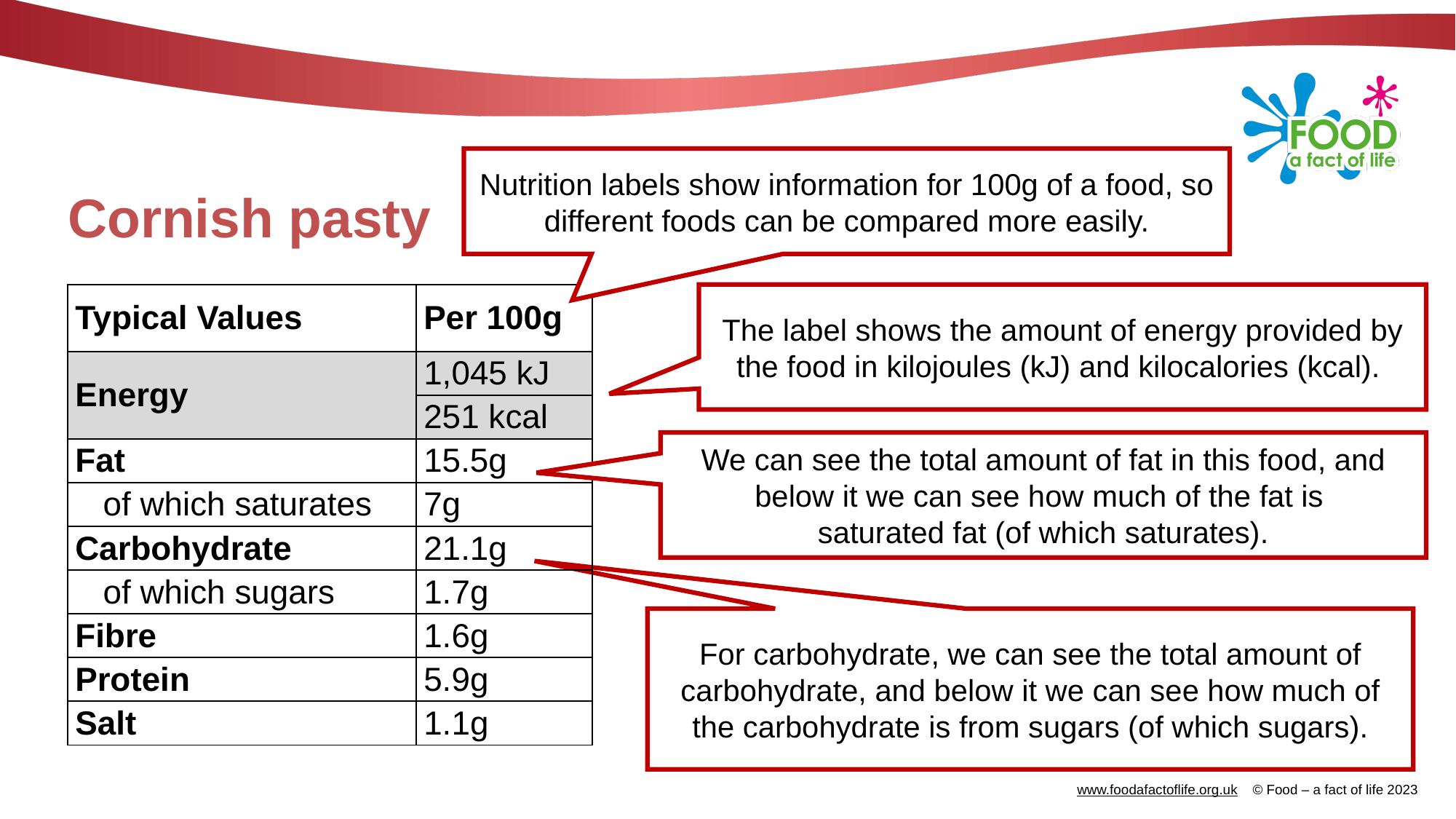

Nutrition labels show information for 100g of a food, so different foods can be compared more easily.
# Cornish pasty
| Typical Values | Per 100g |
| --- | --- |
| Energy | 1,045 kJ |
|  | 251 kcal |
| Fat | 15.5g |
| of which saturates | 7g |
| Carbohydrate | 21.1g |
| of which sugars | 1.7g |
| Fibre | 1.6g |
| Protein | 5.9g |
| Salt | 1.1g |
The label shows the amount of energy provided by the food in kilojoules (kJ) and kilocalories (kcal).
We can see the total amount of fat in this food, and below it we can see how much of the fat is
saturated fat (of which saturates).
For carbohydrate, we can see the total amount of carbohydrate, and below it we can see how much of the carbohydrate is from sugars (of which sugars).